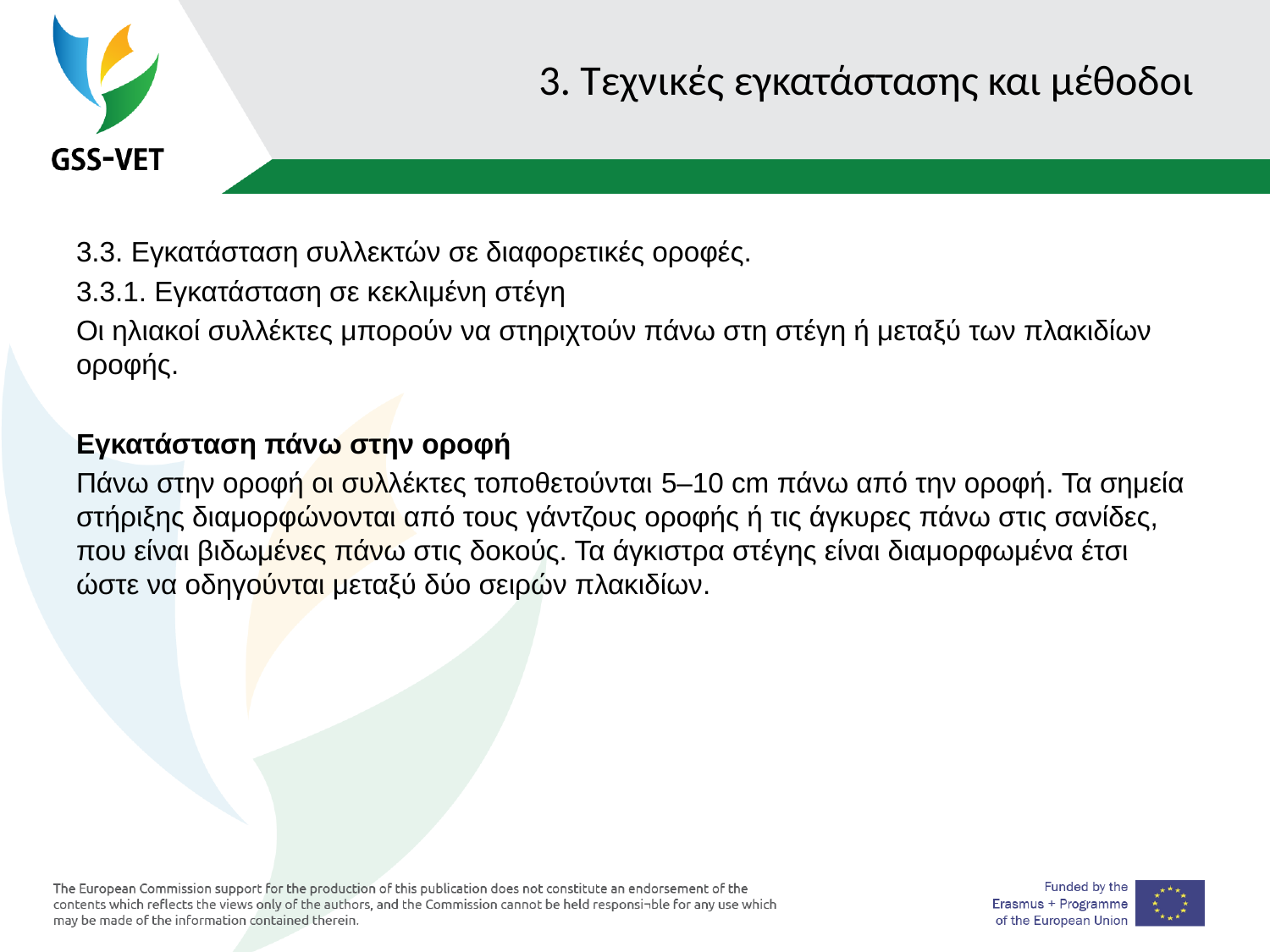

# 3. Τεχνικές εγκατάστασης και μέθοδοι
3.3. Εγκατάσταση συλλεκτών σε διαφορετικές οροφές.
3.3.1. Εγκατάσταση σε κεκλιμένη στέγη
Οι ηλιακοί συλλέκτες μπορούν να στηριχτούν πάνω στη στέγη ή μεταξύ των πλακιδίων οροφής.

Εγκατάσταση πάνω στην οροφή
Πάνω στην οροφή οι συλλέκτες τοποθετούνται 5–10 cm πάνω από την οροφή. Τα σημεία στήριξης διαμορφώνονται από τους γάντζους οροφής ή τις άγκυρες πάνω στις σανίδες, που είναι βιδωμένες πάνω στις δοκούς. Τα άγκιστρα στέγης είναι διαμορφωμένα έτσι ώστε να οδηγούνται μεταξύ δύο σειρών πλακιδίων.